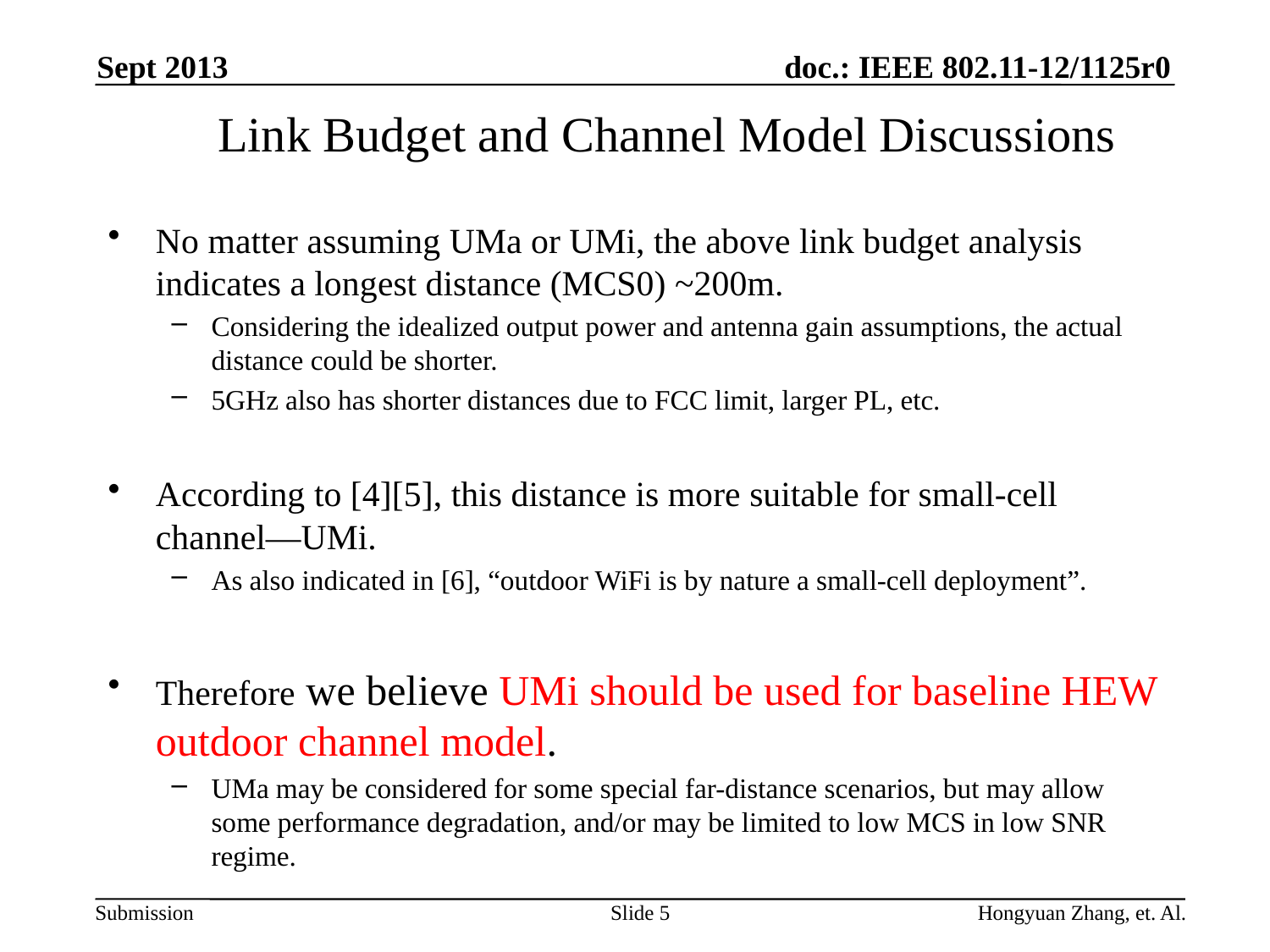

Sept 2013
# Link Budget and Channel Model Discussions
No matter assuming UMa or UMi, the above link budget analysis indicates a longest distance (MCS0) ~200m.
Considering the idealized output power and antenna gain assumptions, the actual distance could be shorter.
5GHz also has shorter distances due to FCC limit, larger PL, etc.

According to [4][5], this distance is more suitable for small-cell channel—UMi.
As also indicated in [6], “outdoor WiFi is by nature a small-cell deployment”.

Therefore we believe UMi should be used for baseline HEW outdoor channel model.
UMa may be considered for some special far-distance scenarios, but may allow some performance degradation, and/or may be limited to low MCS in low SNR regime.

Slide 5
Hongyuan Zhang, et. Al.